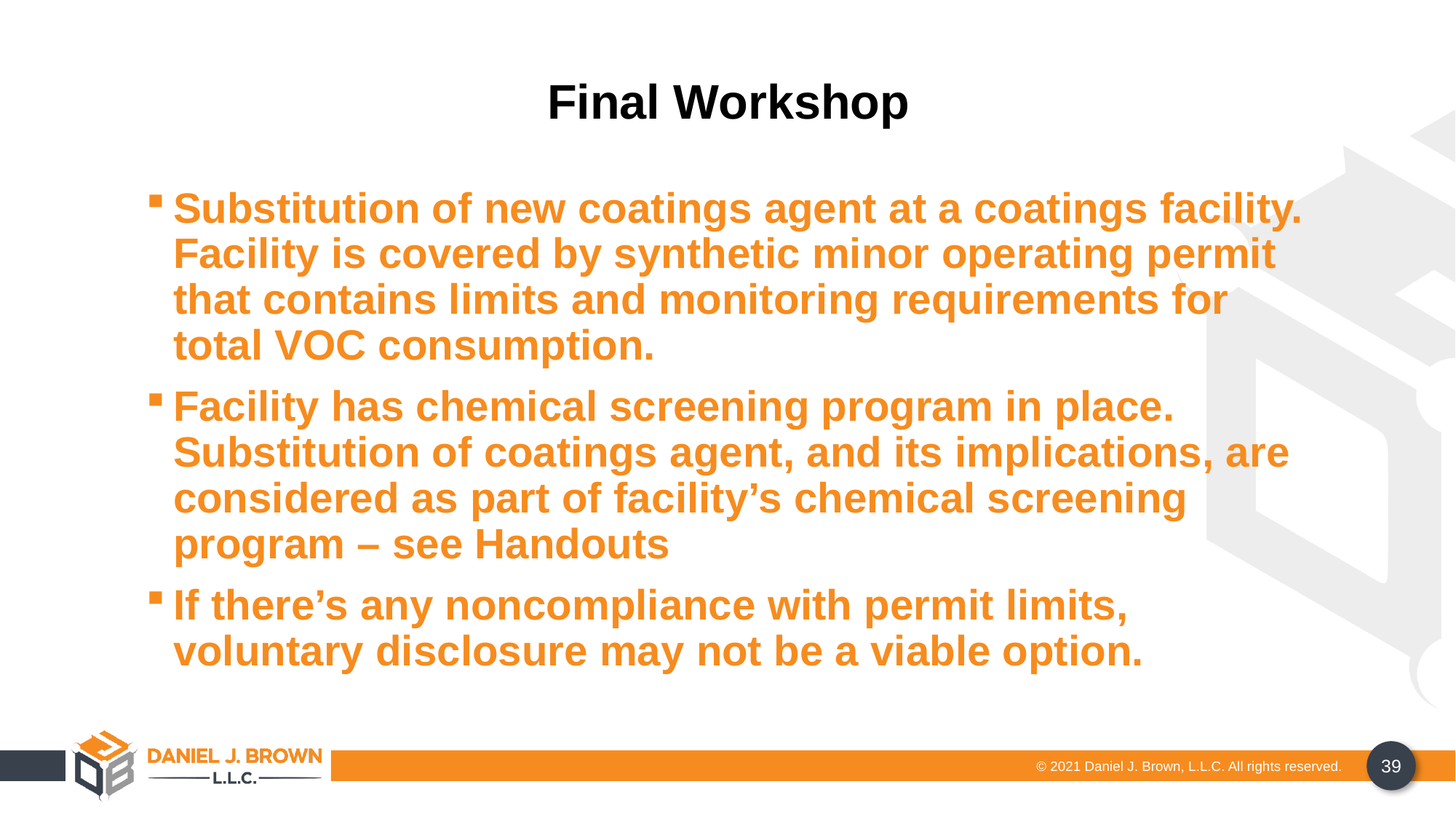

Final Workshop
Substitution of new coatings agent at a coatings facility.  Facility is covered by synthetic minor operating permit that contains limits and monitoring requirements for total VOC consumption.
Facility has chemical screening program in place.  Substitution of coatings agent, and its implications, are considered as part of facility’s chemical screening program – see Handouts
If there’s any noncompliance with permit limits, voluntary disclosure may not be a viable option.